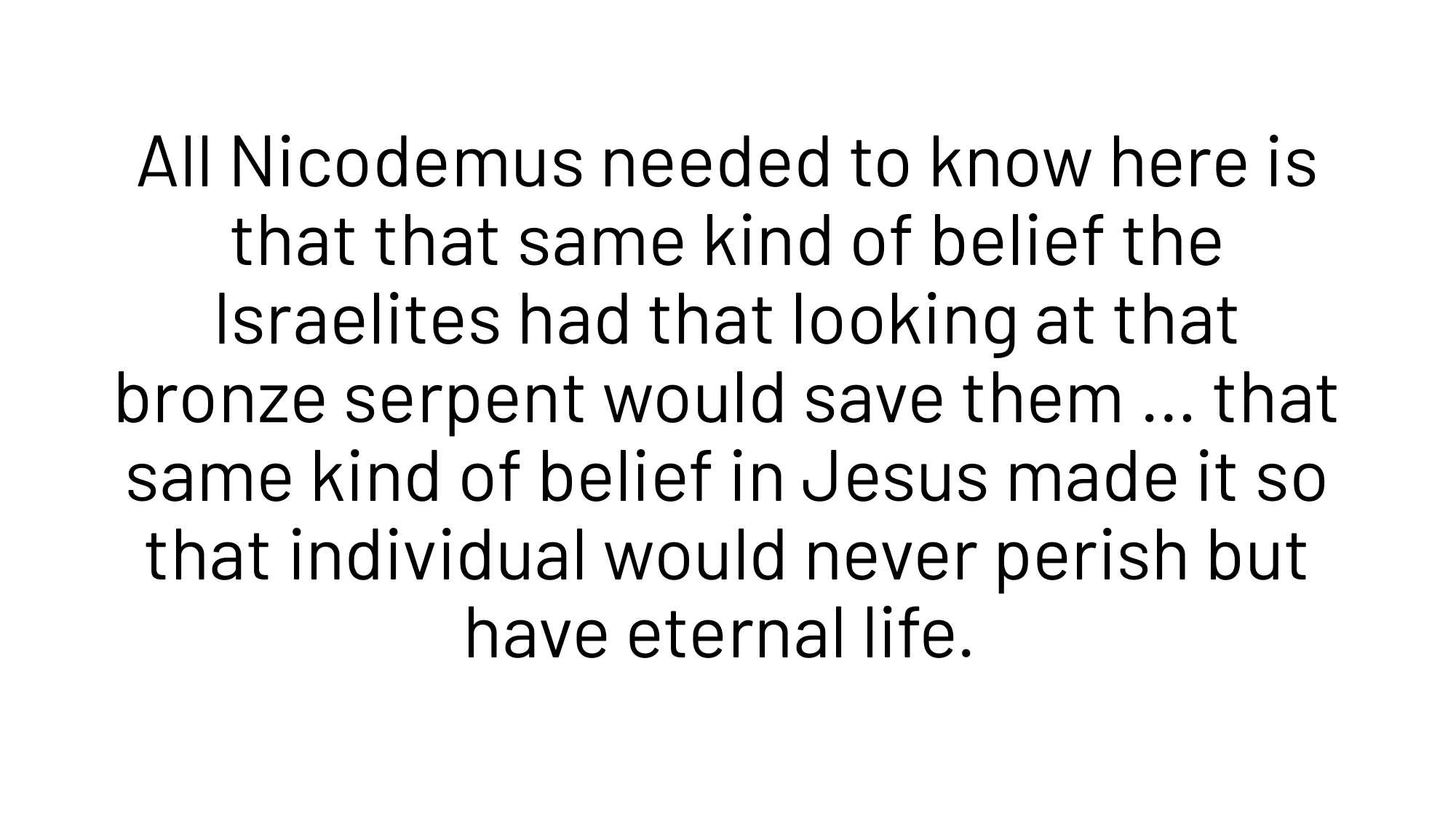

All Nicodemus needed to know here is that that same kind of belief the Israelites had that looking at that bronze serpent would save them … that same kind of belief in Jesus made it so that individual would never perish but have eternal life.